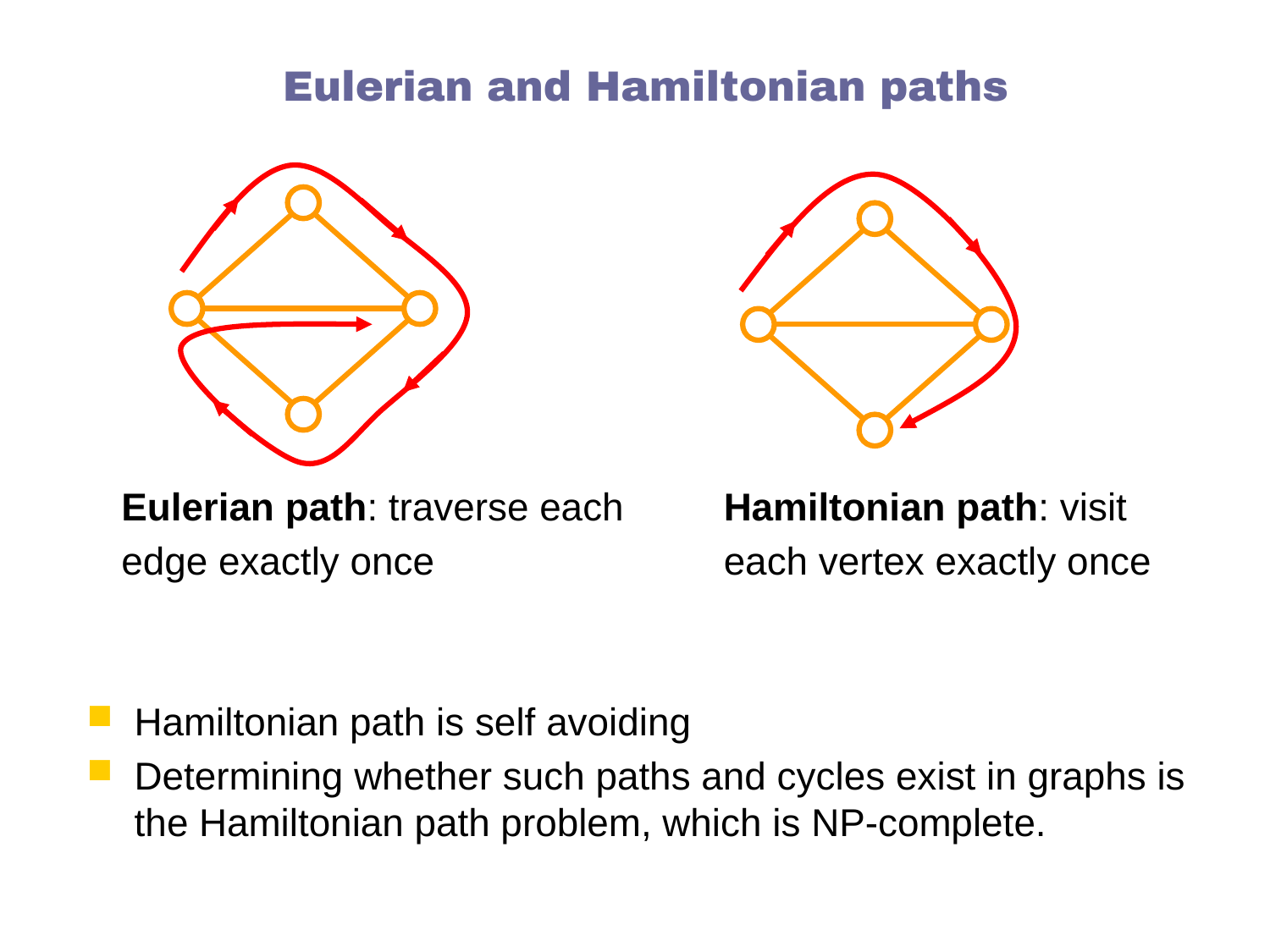

# Eulerian and Hamiltonian paths

Hamiltonian path is self avoiding
Determining whether such paths and cycles exist in graphs is the Hamiltonian path problem, which is NP-complete.

Eulerian path: traverse each
edge exactly once
Hamiltonian path: visit
each vertex exactly once